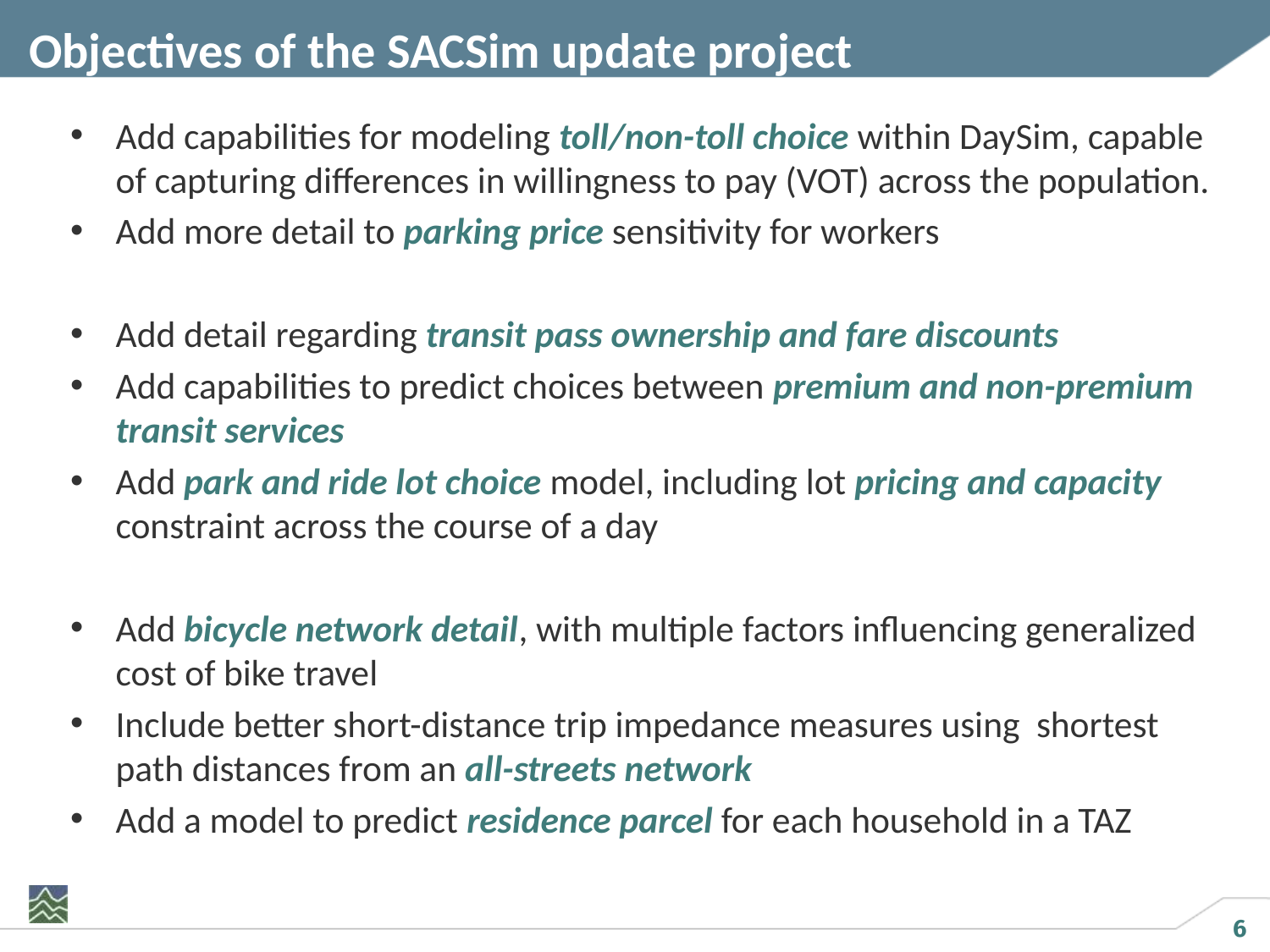

# Objectives of the SACSim update project
Add capabilities for modeling toll/non-toll choice within DaySim, capable of capturing differences in willingness to pay (VOT) across the population.
Add more detail to parking price sensitivity for workers

Add detail regarding transit pass ownership and fare discounts
Add capabilities to predict choices between premium and non-premium transit services
Add park and ride lot choice model, including lot pricing and capacity constraint across the course of a day

Add bicycle network detail, with multiple factors influencing generalized cost of bike travel
Include better short-distance trip impedance measures using  shortest path distances from an all-streets network
Add a model to predict residence parcel for each household in a TAZ